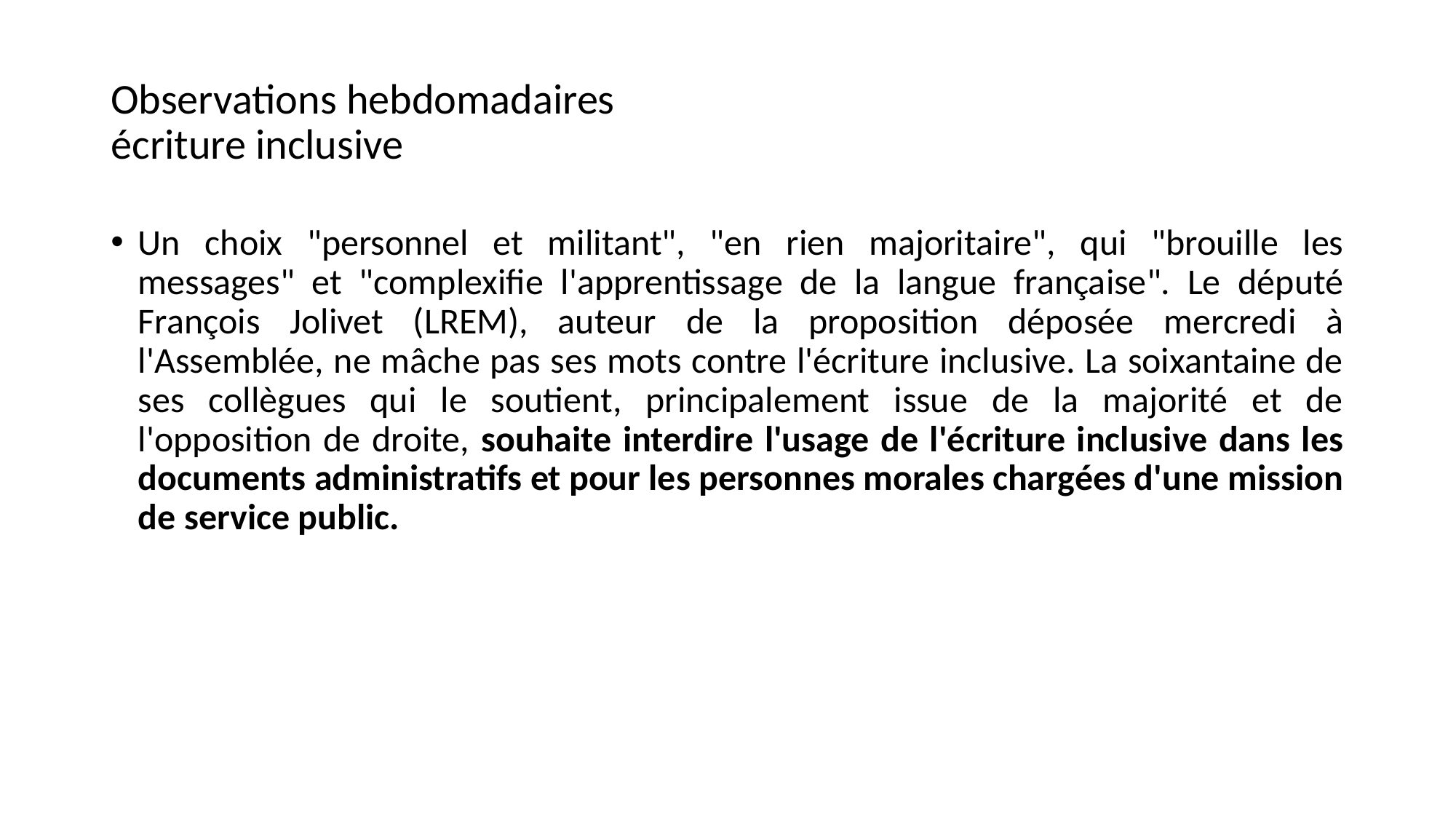

# Observations hebdomadaires écriture inclusive
Un choix "personnel et militant", "en rien majoritaire", qui "brouille les messages" et "complexifie l'apprentissage de la langue française". Le député François Jolivet (LREM), auteur de la proposition déposée mercredi à l'Assemblée, ne mâche pas ses mots contre l'écriture inclusive. La soixantaine de ses collègues qui le soutient, principalement issue de la majorité et de l'opposition de droite, souhaite interdire l'usage de l'écriture inclusive dans les documents administratifs et pour les personnes morales chargées d'une mission de service public.